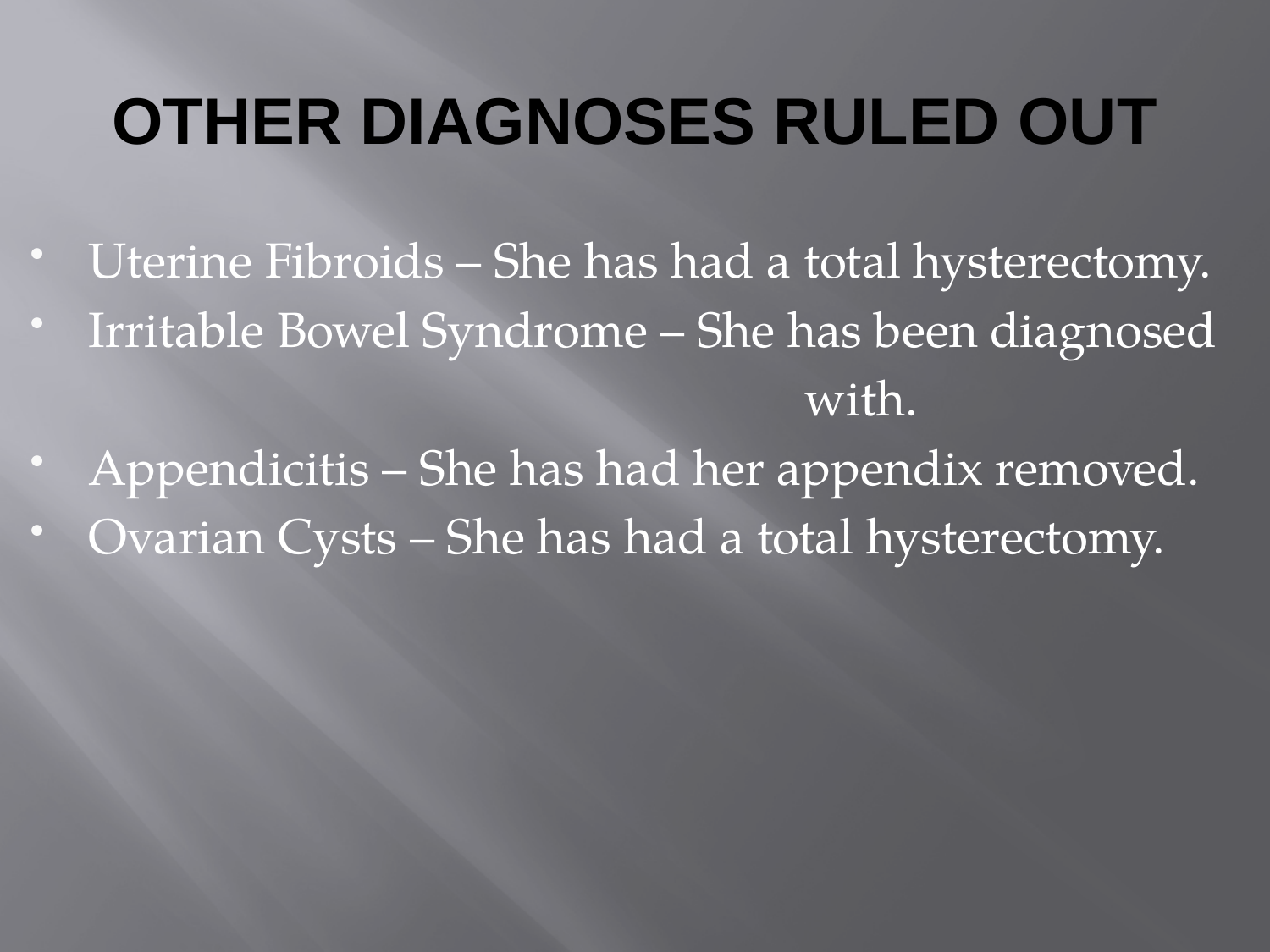

# OTHER DIAGNOSES RULED OUT
Uterine Fibroids – She has had a total hysterectomy.
Irritable Bowel Syndrome – She has been diagnosed
                                                               with.
Appendicitis – She has had her appendix removed.
Ovarian Cysts – She has had a total hysterectomy.